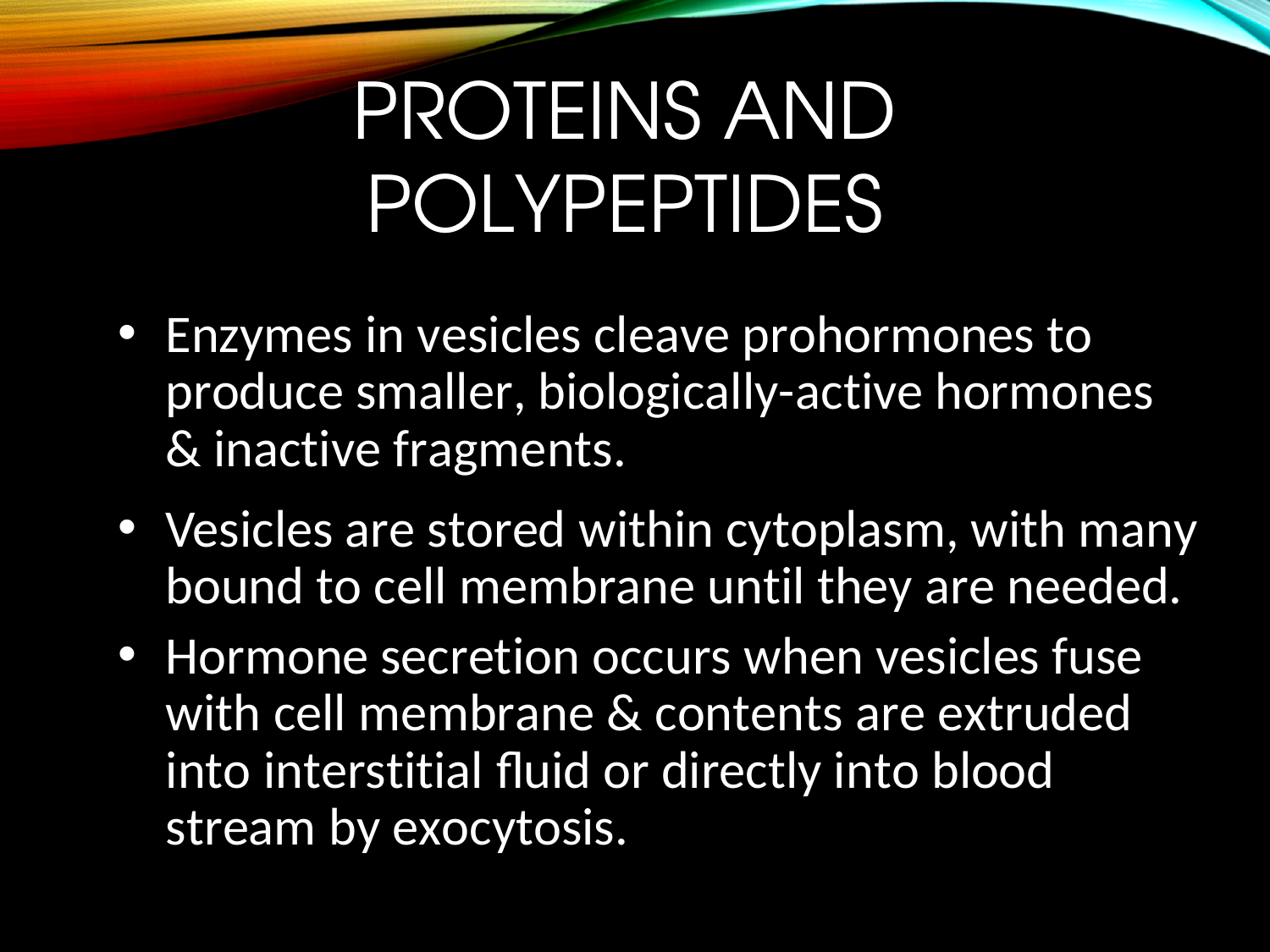

# Proteins and Polypeptides
Enzymes in vesicles cleave prohormones to produce smaller, biologically-active hormones & inactive fragments.
Vesicles are stored within cytoplasm, with many bound to cell membrane until they are needed.
Hormone secretion occurs when vesicles fuse with cell membrane & contents are extruded into interstitial fluid or directly into blood stream by exocytosis.